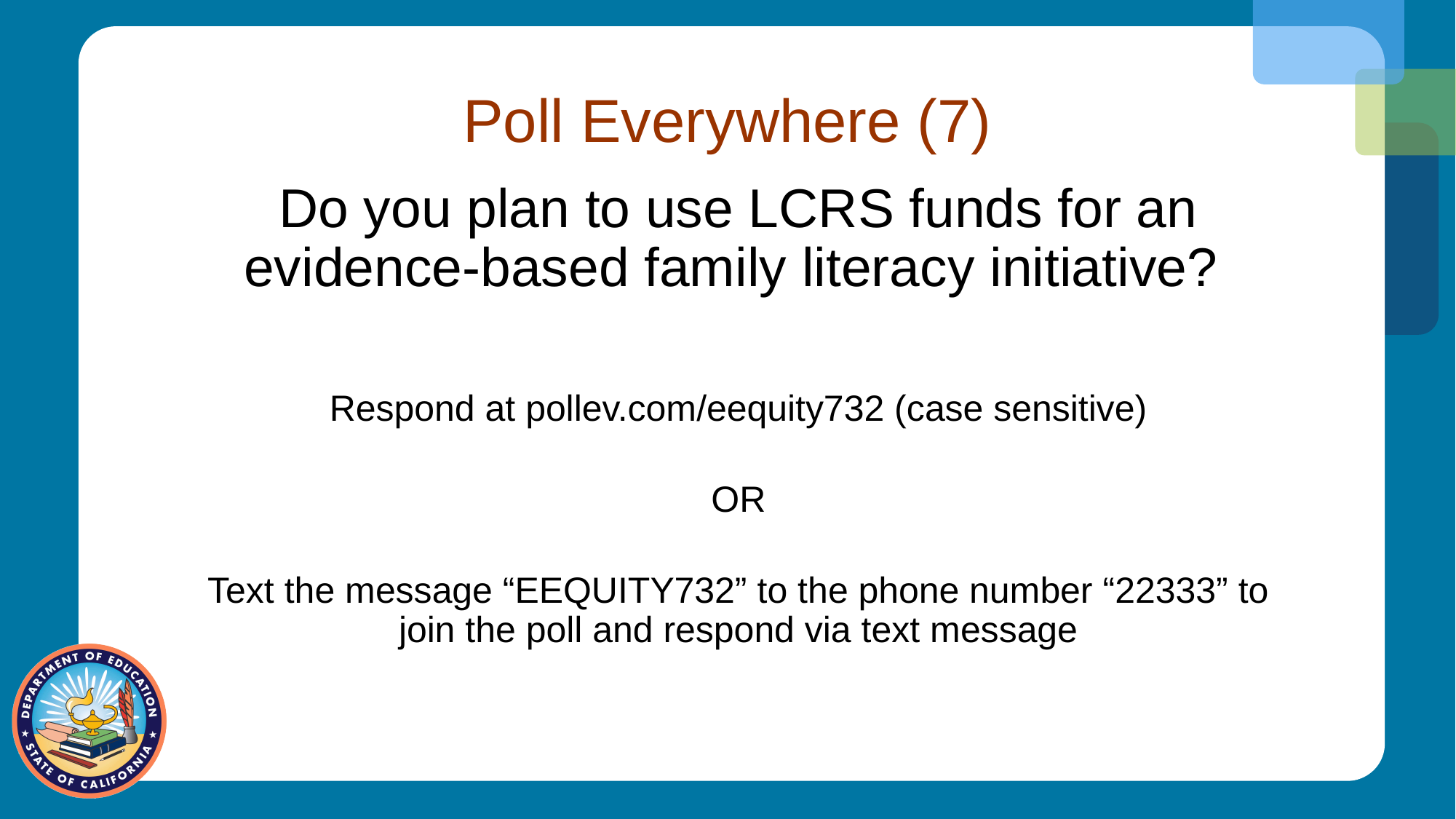

# Poll Everywhere (7)
Do you plan to use LCRS funds for an evidence-based family literacy initiative?

Respond at pollev.com/eequity732 (case sensitive)

OR

Text the message “EEQUITY732” to the phone number “22333” to join the poll and respond via text message